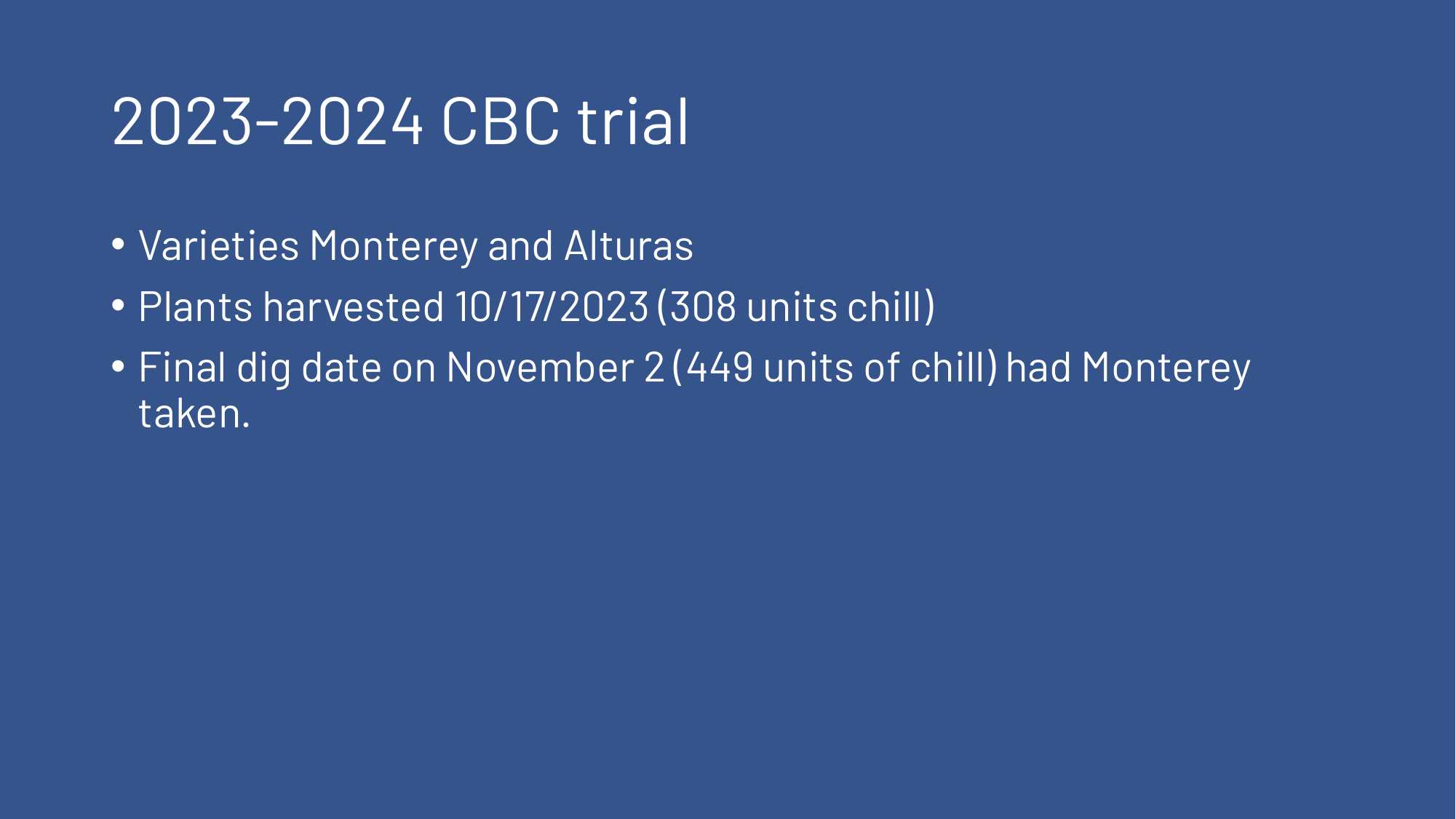

# 2023-2024 CBC trial
Varieties Monterey and Alturas
Plants harvested 10/17/2023 (308 units chill)
Final dig date on November 2 (449 units of chill) had Monterey taken.